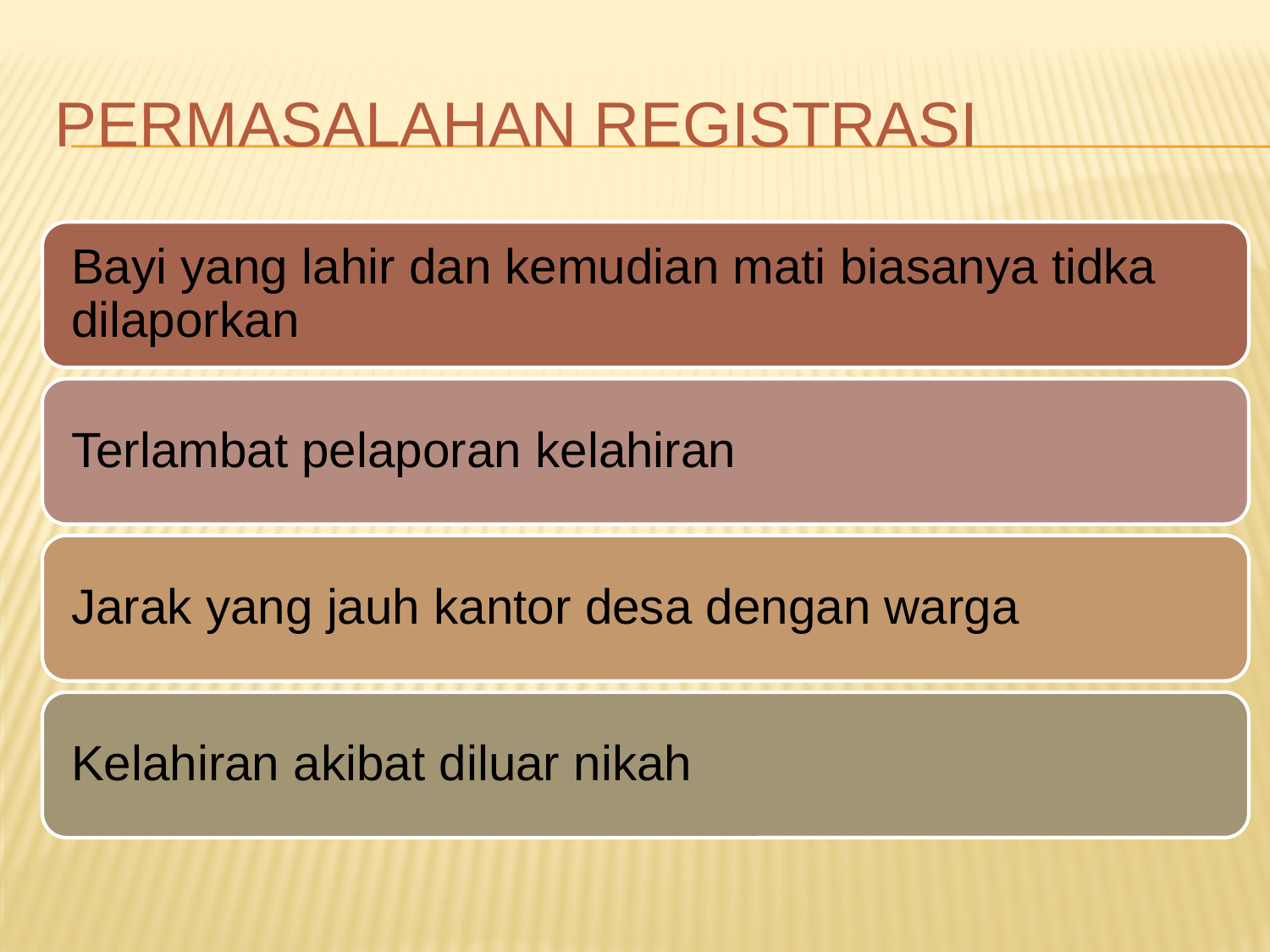

# PERMASALAHAN REGISTRASI
Bayi yang lahir dan kemudian mati biasanya tidka dilaporkan
Terlambat pelaporan kelahiran
Jarak yang jauh kantor desa dengan warga
Kelahiran akibat diluar nikah